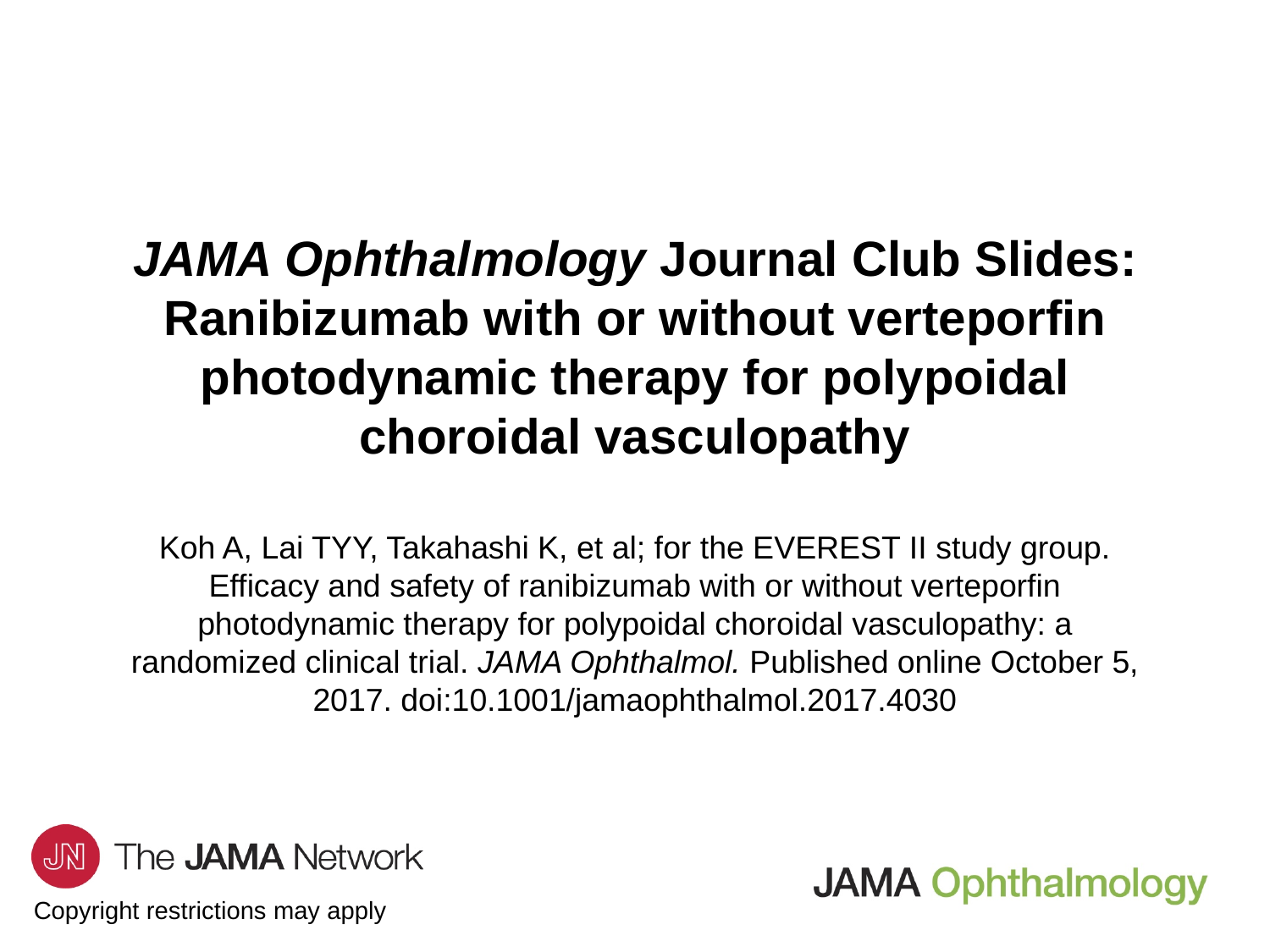

JAMA Ophthalmology Journal Club Slides:
Ranibizumab with or without verteporfin photodynamic therapy for polypoidal choroidal vasculopathy
Koh A, Lai TYY, Takahashi K, et al; for the EVEREST II study group.
Efficacy and safety of ranibizumab with or without verteporfin photodynamic therapy for polypoidal choroidal vasculopathy: a randomized clinical trial. JAMA Ophthalmol. Published online October 5, 2017. doi:10.1001/jamaophthalmol.2017.4030